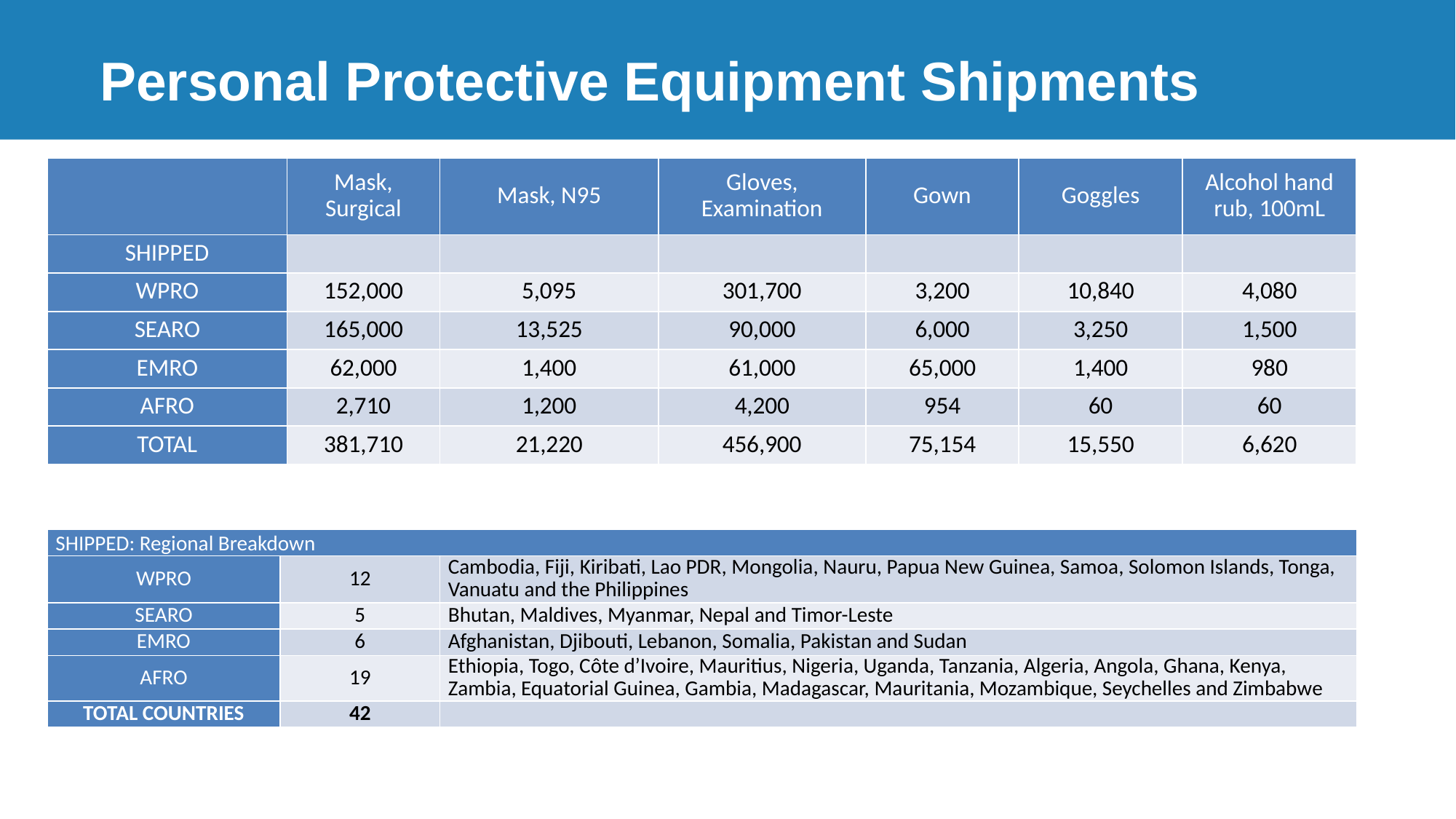

# Personal Protective Equipment Shipments
|  | Mask, Surgical | Mask, N95 | Gloves, Examination | Gown | Goggles | Alcohol hand rub, 100mL |
| --- | --- | --- | --- | --- | --- | --- |
| SHIPPED |  |  |  |  |  |  |
| WPRO | 152,000 | 5,095 | 301,700 | 3,200 | 10,840 | 4,080 |
| SEARO | 165,000 | 13,525 | 90,000 | 6,000 | 3,250 | 1,500 |
| EMRO | 62,000 | 1,400 | 61,000 | 65,000 | 1,400 | 980 |
| AFRO | 2,710 | 1,200 | 4,200 | 954 | 60 | 60 |
| TOTAL | 381,710 | 21,220 | 456,900 | 75,154 | 15,550 | 6,620 |
| SHIPPED: Regional Breakdown |  |  |
| --- | --- | --- |
| WPRO | 12 | Cambodia, Fiji, Kiribati, Lao PDR, Mongolia, Nauru, Papua New Guinea, Samoa, Solomon Islands, Tonga, Vanuatu and the Philippines |
| SEARO | 5 | Bhutan, Maldives, Myanmar, Nepal and Timor-Leste |
| EMRO | 6 | Afghanistan, Djibouti, Lebanon, Somalia, Pakistan and Sudan |
| AFRO | 19 | Ethiopia, Togo, Côte d’Ivoire, Mauritius, Nigeria, Uganda, Tanzania, Algeria, Angola, Ghana, Kenya, Zambia, Equatorial Guinea, Gambia, Madagascar, Mauritania, Mozambique, Seychelles and Zimbabwe |
| TOTAL COUNTRIES | 42 |  |